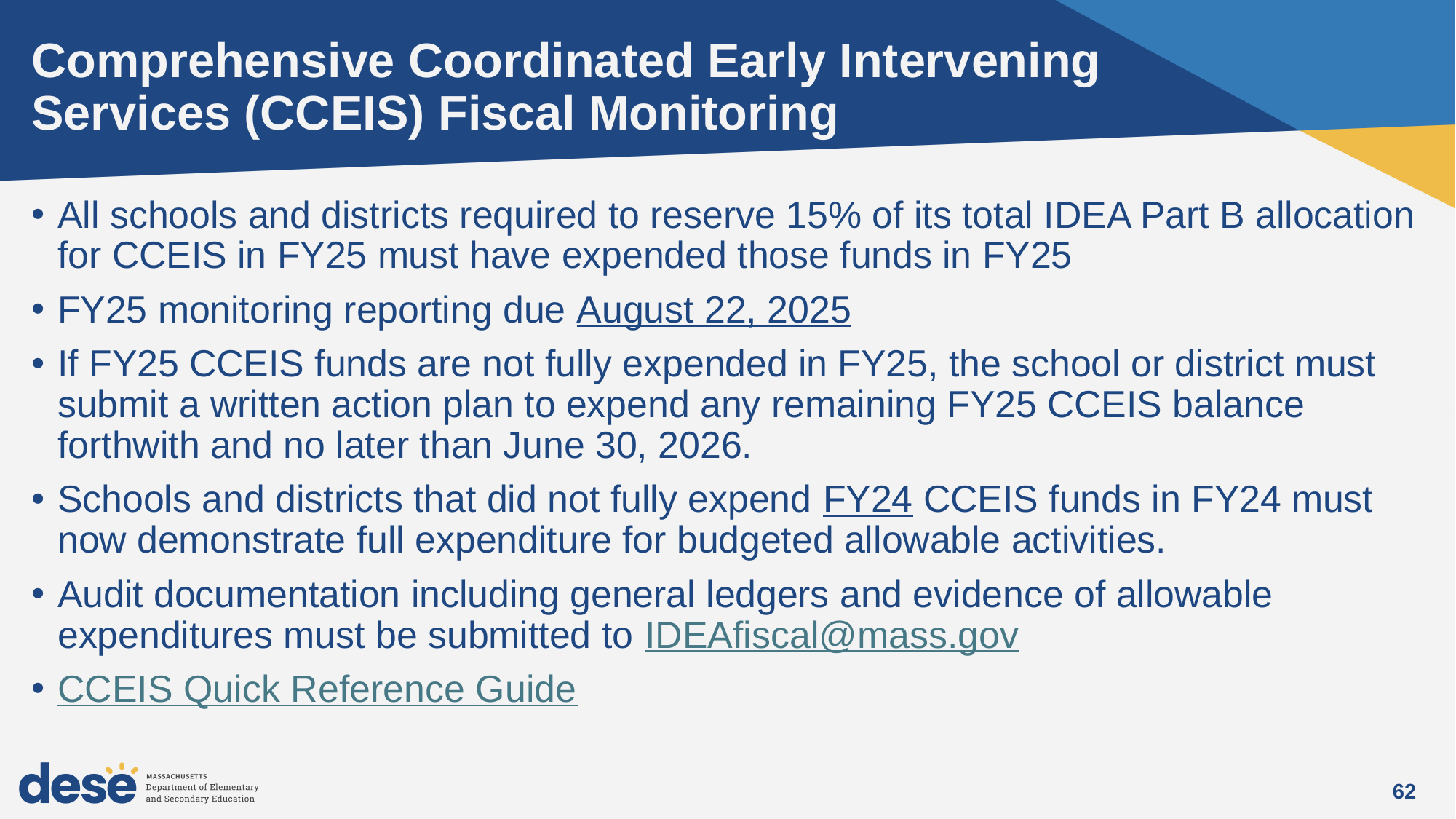

# Comprehensive Coordinated Early Intervening Services (CCEIS) Fiscal Monitoring
All schools and districts required to reserve 15% of its total IDEA Part B allocation for CCEIS in FY25 must have expended those funds in FY25
FY25 monitoring reporting due August 22, 2025
If FY25 CCEIS funds are not fully expended in FY25, the school or district must submit a written action plan to expend any remaining FY25 CCEIS balance forthwith and no later than June 30, 2026.
Schools and districts that did not fully expend FY24 CCEIS funds in FY24 must now demonstrate full expenditure for budgeted allowable activities.
Audit documentation including general ledgers and evidence of allowable expenditures must be submitted to IDEAfiscal@mass.gov
CCEIS Quick Reference Guide

62